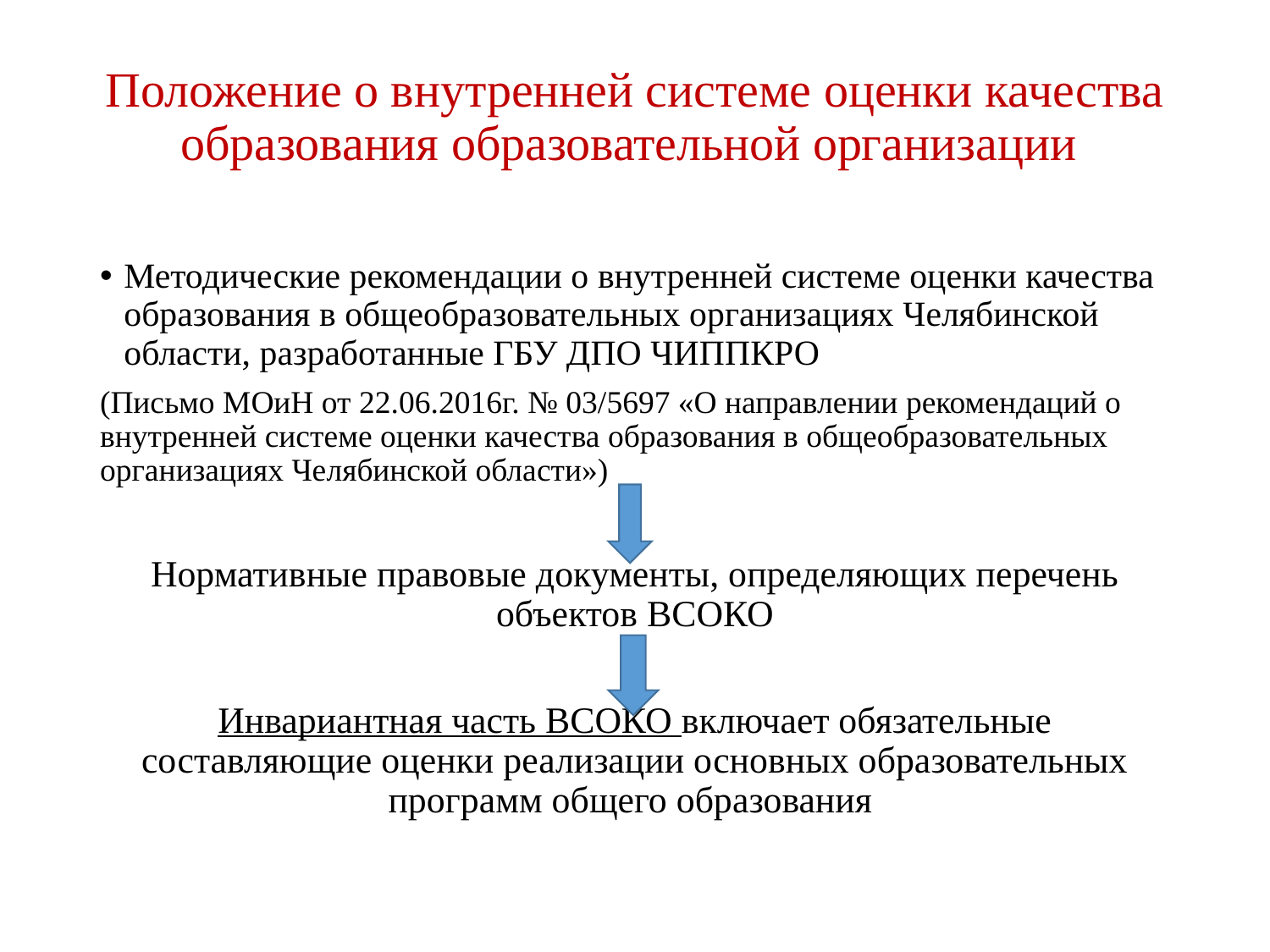

# Положение о внутренней системе оценки качества образования образовательной организации
Методические рекомендации о внутренней системе оценки качества образования в общеобразовательных организациях Челябинской области, разработанные ГБУ ДПО ЧИППКРО
(Письмо МОиН от 22.06.2016г. № 03/5697 «О направлении рекомендаций о внутренней системе оценки качества образования в общеобразовательных организациях Челябинской области»)

Нормативные правовые документы, определяющих перечень объектов ВСОКО

Инвариантная часть ВСОКО включает обязательные составляющие оценки реализации основных образовательных программ общего образования